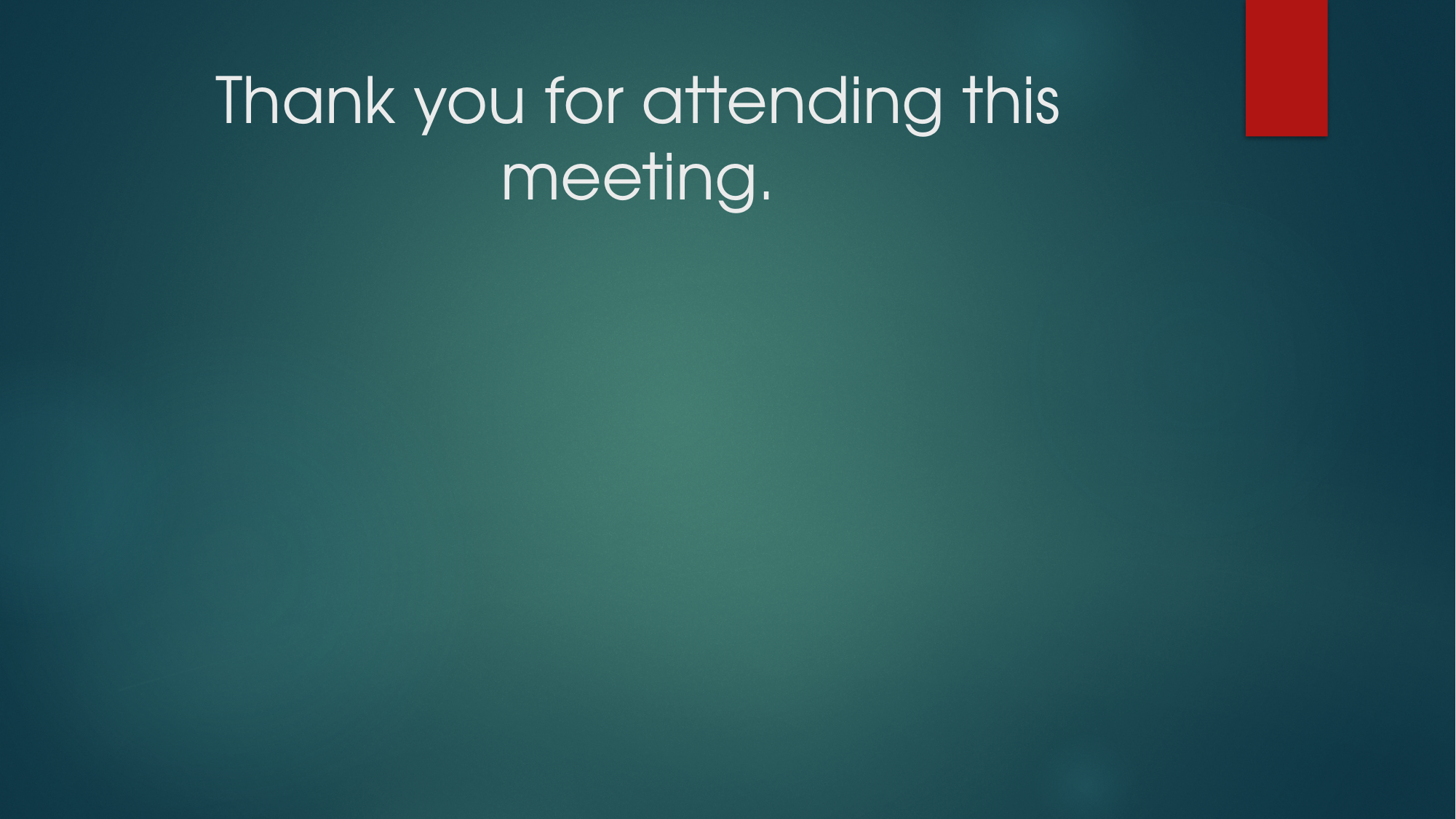

# Thank you for attending this meeting.